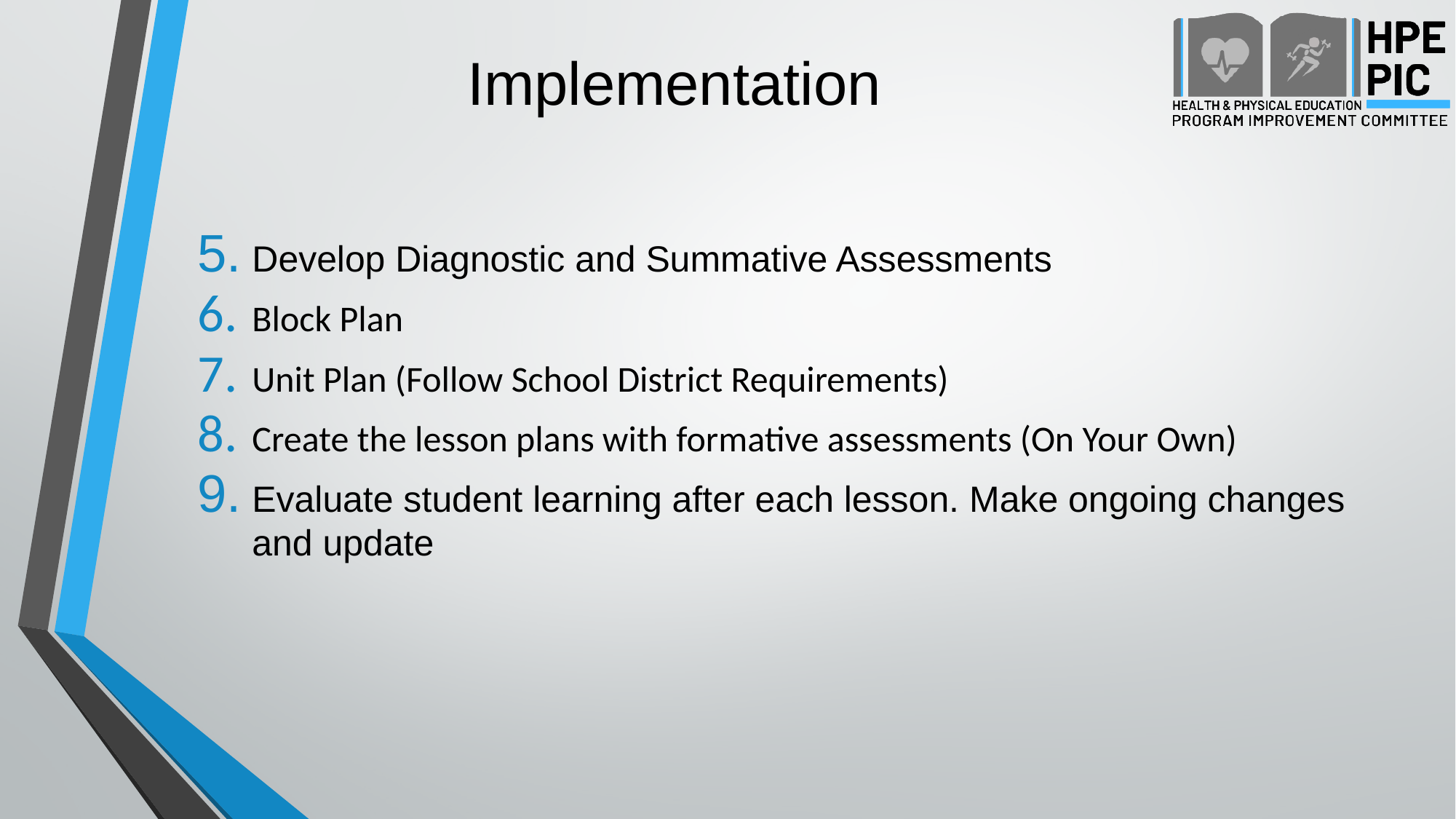

# Implementation
Develop Diagnostic and Summative Assessments
Block Plan
Unit Plan (Follow School District Requirements)
Create the lesson plans with formative assessments (On Your Own)
Evaluate student learning after each lesson. Make ongoing changes and update